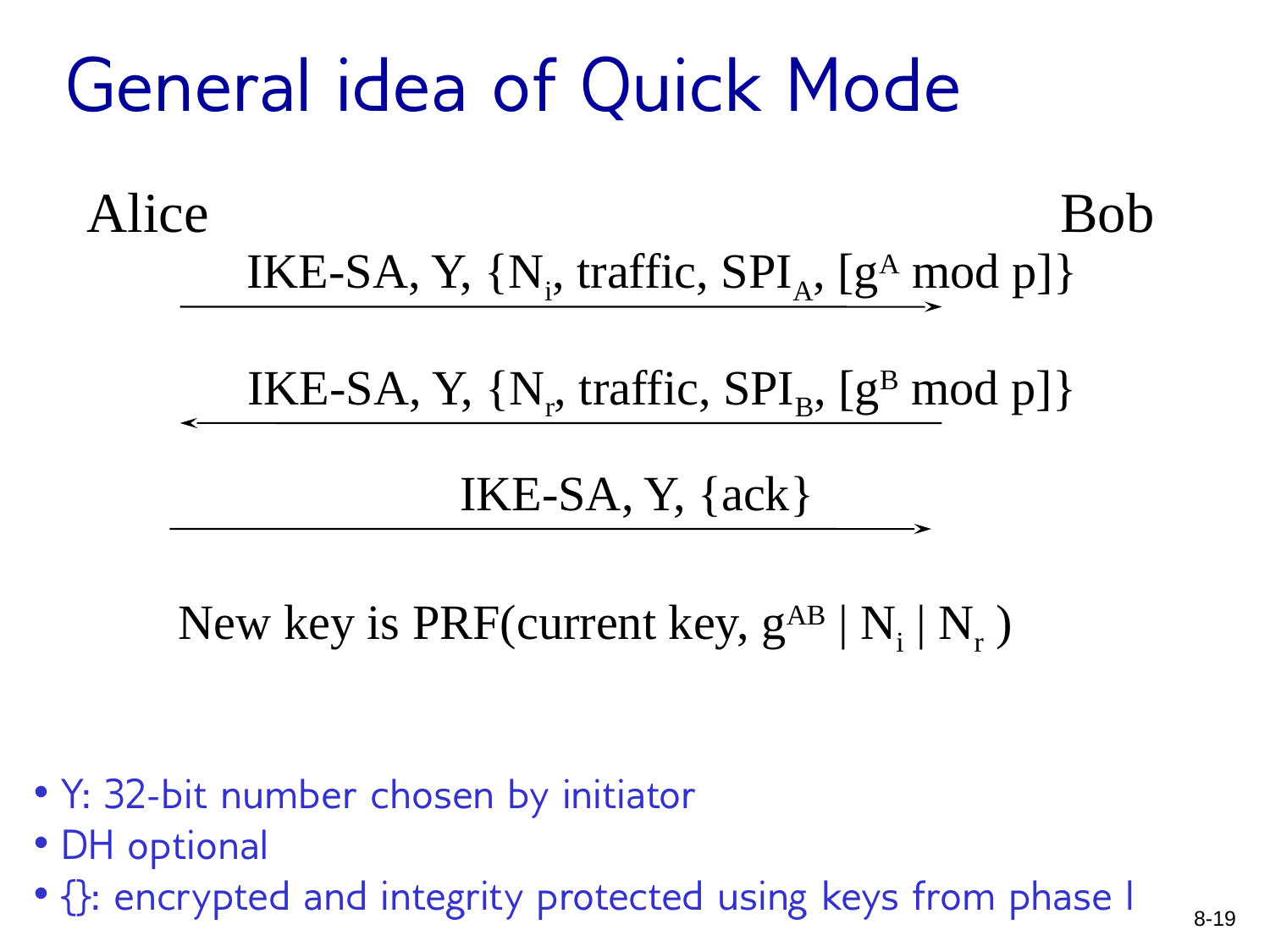

# General idea of Quick Mode
Alice
Bob
IKE-SA, Y, {Ni, traffic, SPIA, [gA mod p]}

IKE-SA, Y, {Nr, traffic, SPIB, [gB mod p]}

IKE-SA, Y, {ack}

New key is PRF(current key, gAB | Ni | Nr )
 Y: 32-bit number chosen by initiator
 DH optional
 {}: encrypted and integrity protected using keys from phase I